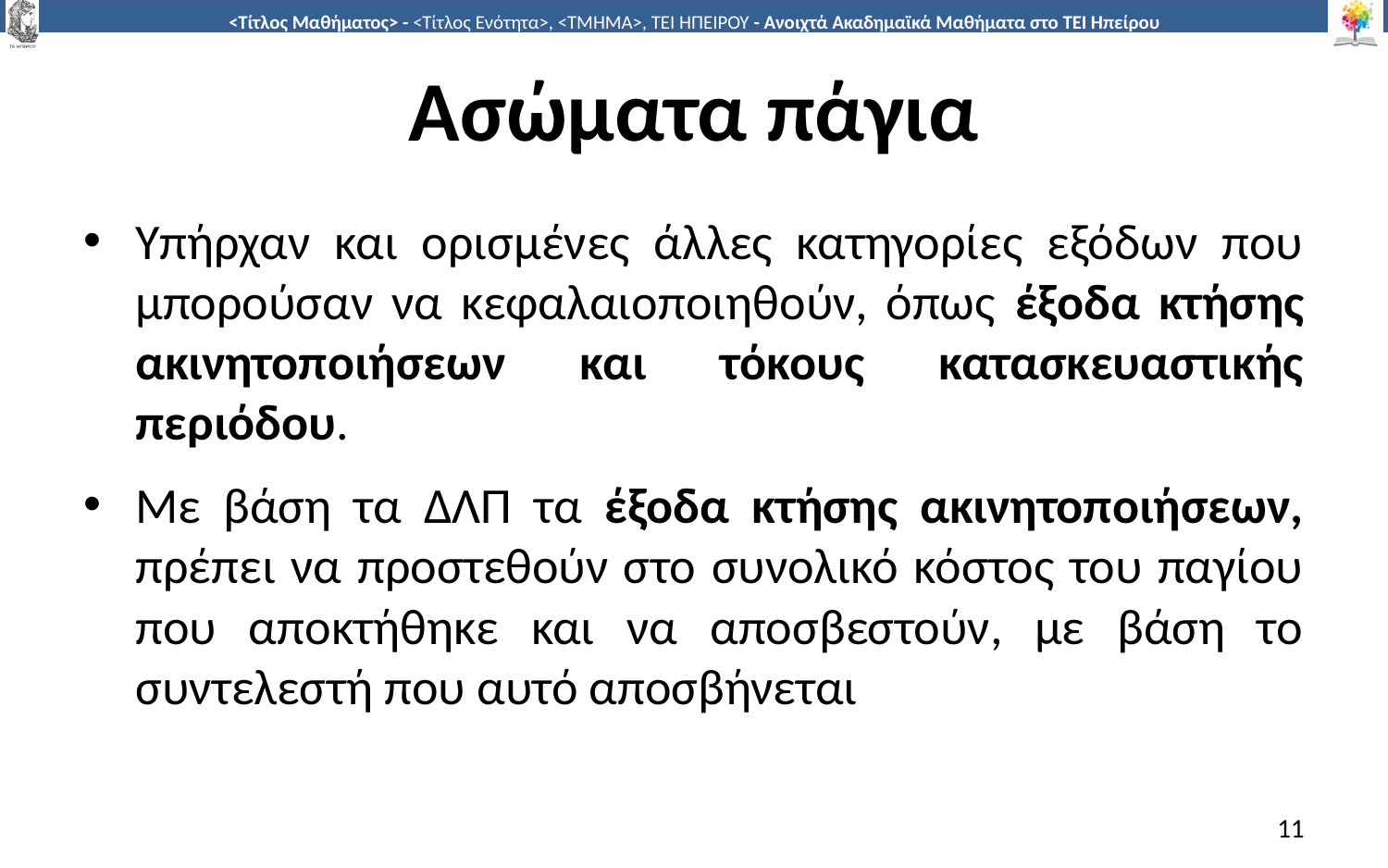

# Ασώματα πάγια
Υπήρχαν και ορισμένες άλλες κατηγορίες εξόδων που μπορούσαν να κεφαλαιοποιηθούν, όπως έξοδα κτήσης ακινητοποιήσεων και τόκους κατασκευαστικής περιόδου.
Με βάση τα ΔΛΠ τα έξοδα κτήσης ακινητοποιήσεων, πρέπει να προστεθούν στο συνολικό κόστος του παγίου που αποκτήθηκε και να αποσβεστούν, με βάση το συντελεστή που αυτό αποσβήνεται

11